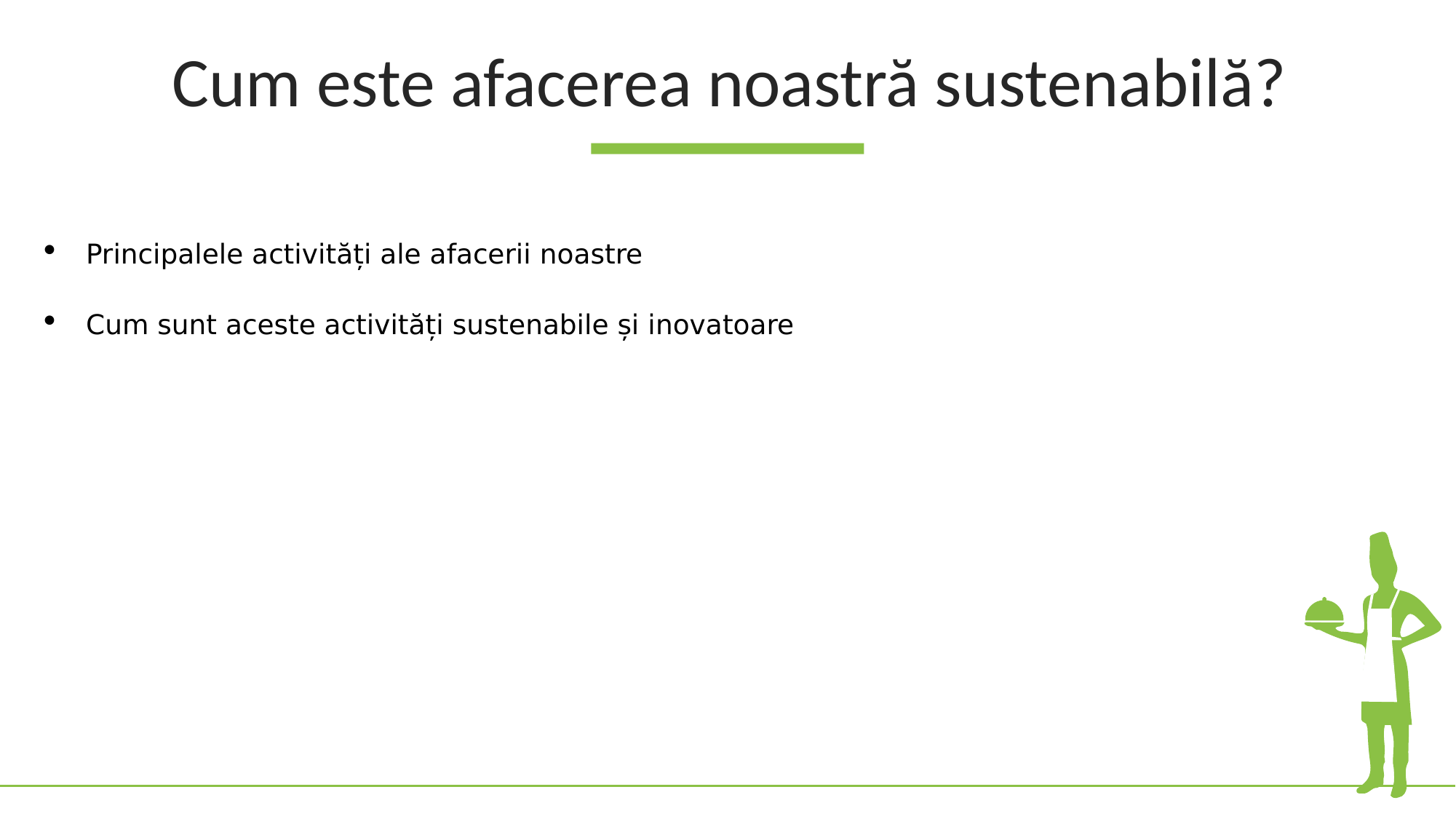

Cum este afacerea noastră sustenabilă?
Principalele activități ale afacerii noastre

Cum sunt aceste activități sustenabile și inovatoare